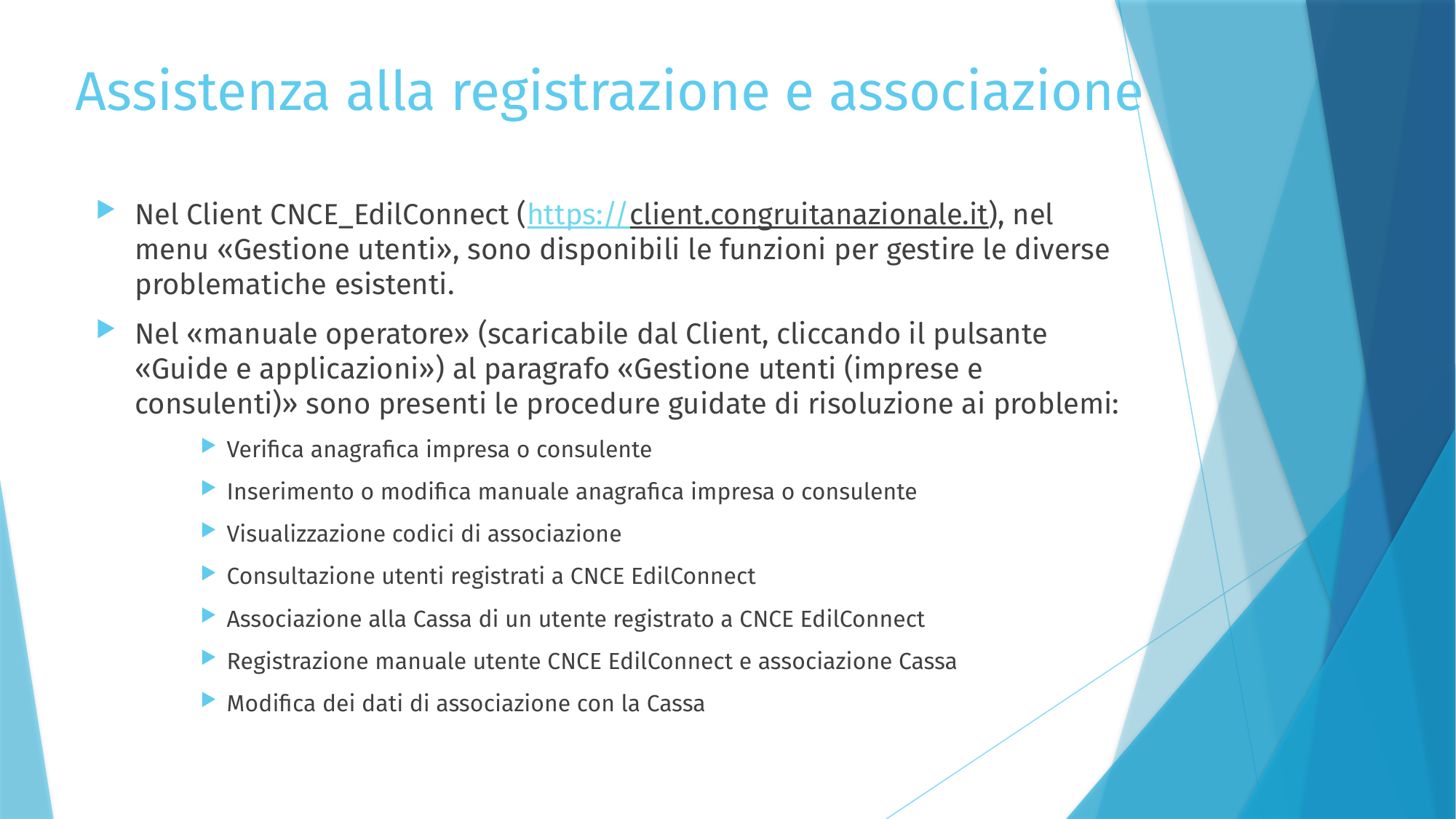

Assistenza alla registrazione e associazione
Nel Client CNCE_EdilConnect (https://client.congruitanazionale.it), nel menu «Gestione utenti», sono disponibili le funzioni per gestire le diverse problematiche esistenti.
Nel «manuale operatore» (scaricabile dal Client, cliccando il pulsante «Guide e applicazioni») al paragrafo «Gestione utenti (imprese e consulenti)» sono presenti le procedure guidate di risoluzione ai problemi:
Verifica anagrafica impresa o consulente
Inserimento o modifica manuale anagrafica impresa o consulente
Visualizzazione codici di associazione
Consultazione utenti registrati a CNCE EdilConnect
Associazione alla Cassa di un utente registrato a CNCE EdilConnect
Registrazione manuale utente CNCE EdilConnect e associazione Cassa
Modifica dei dati di associazione con la Cassa